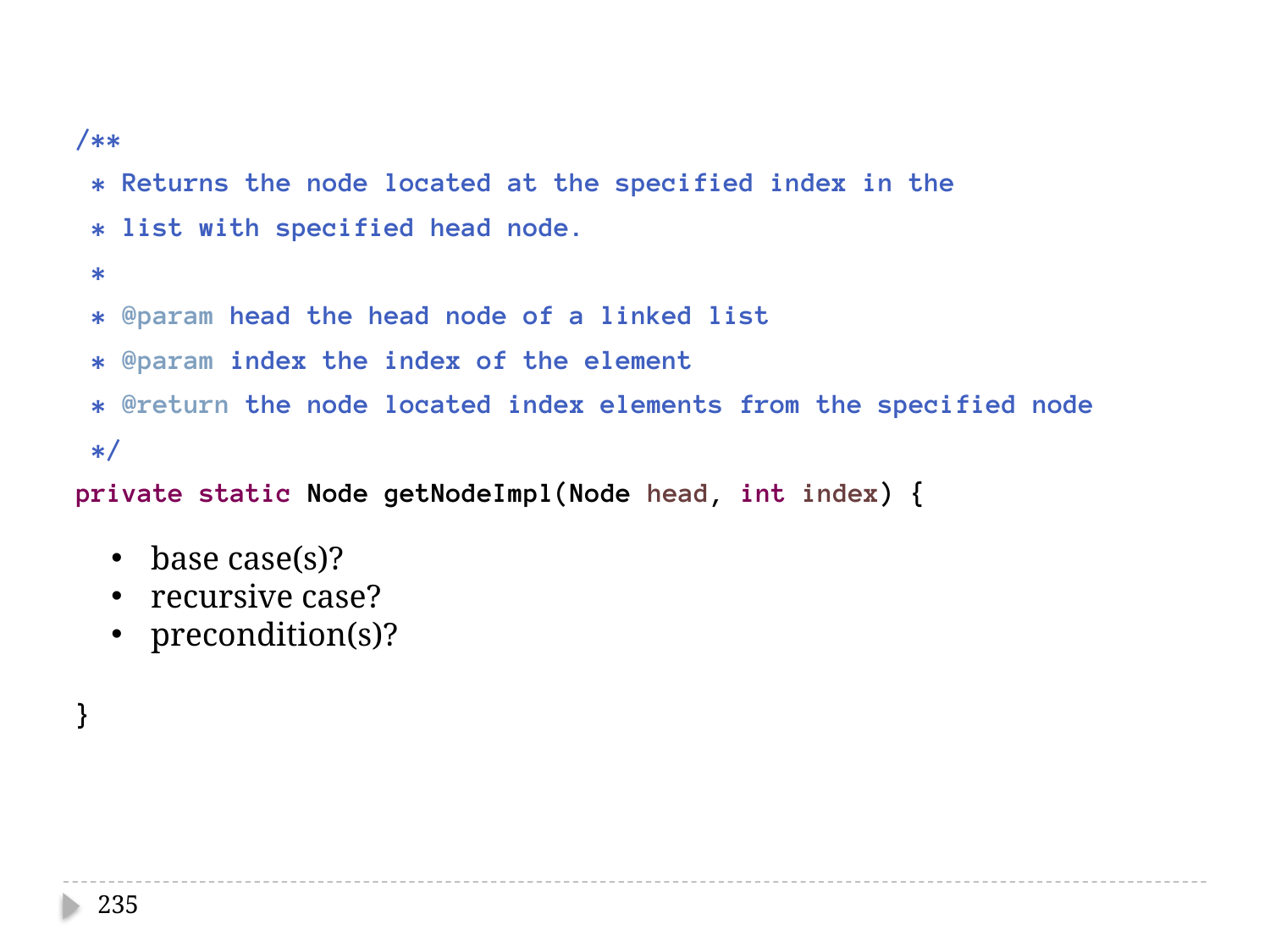

/**
 * Returns the node located at the specified index in the
 * list with specified head node.
 *
 * @param head the head node of a linked list
 * @param index the index of the element
 * @return the node located index elements from the specified node
 */
private static Node getNodeImpl(Node head, int index) {
  if (index == 0) {
    return head;
  }
  return LinkedIntList.getNodeImpl(head.getNext(), index - 1);
}

base case(s)?
recursive case?
precondition(s)?
235